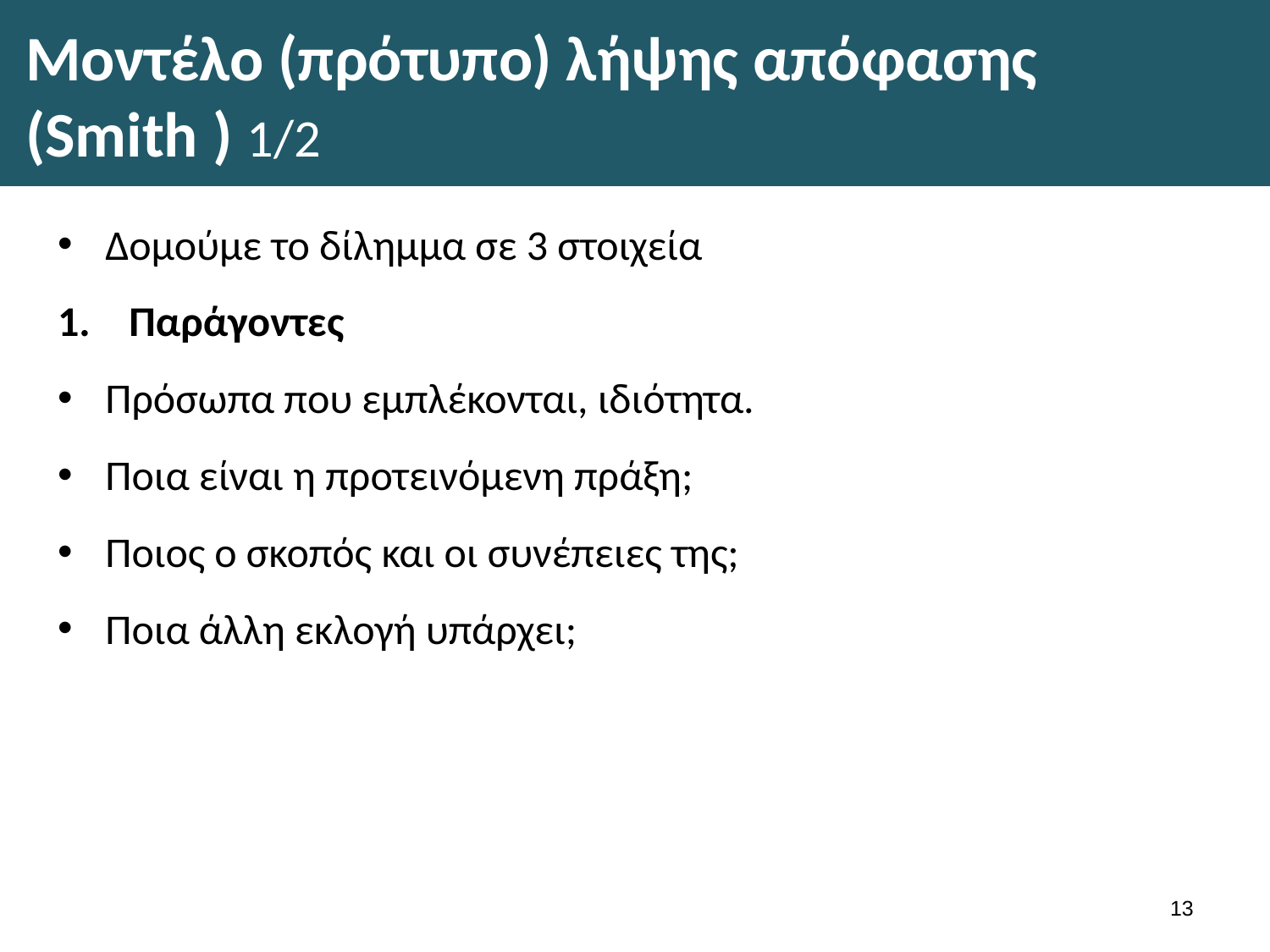

# Μοντέλο (πρότυπο) λήψης απόφασης (Smith ) 1/2
Δομούμε το δίλημμα σε 3 στοιχεία
Παράγοντες
Πρόσωπα που εμπλέκονται, ιδιότητα.
Ποια είναι η προτεινόμενη πράξη;
Ποιος ο σκοπός και οι συνέπειες της;
Ποια άλλη εκλογή υπάρχει;

13